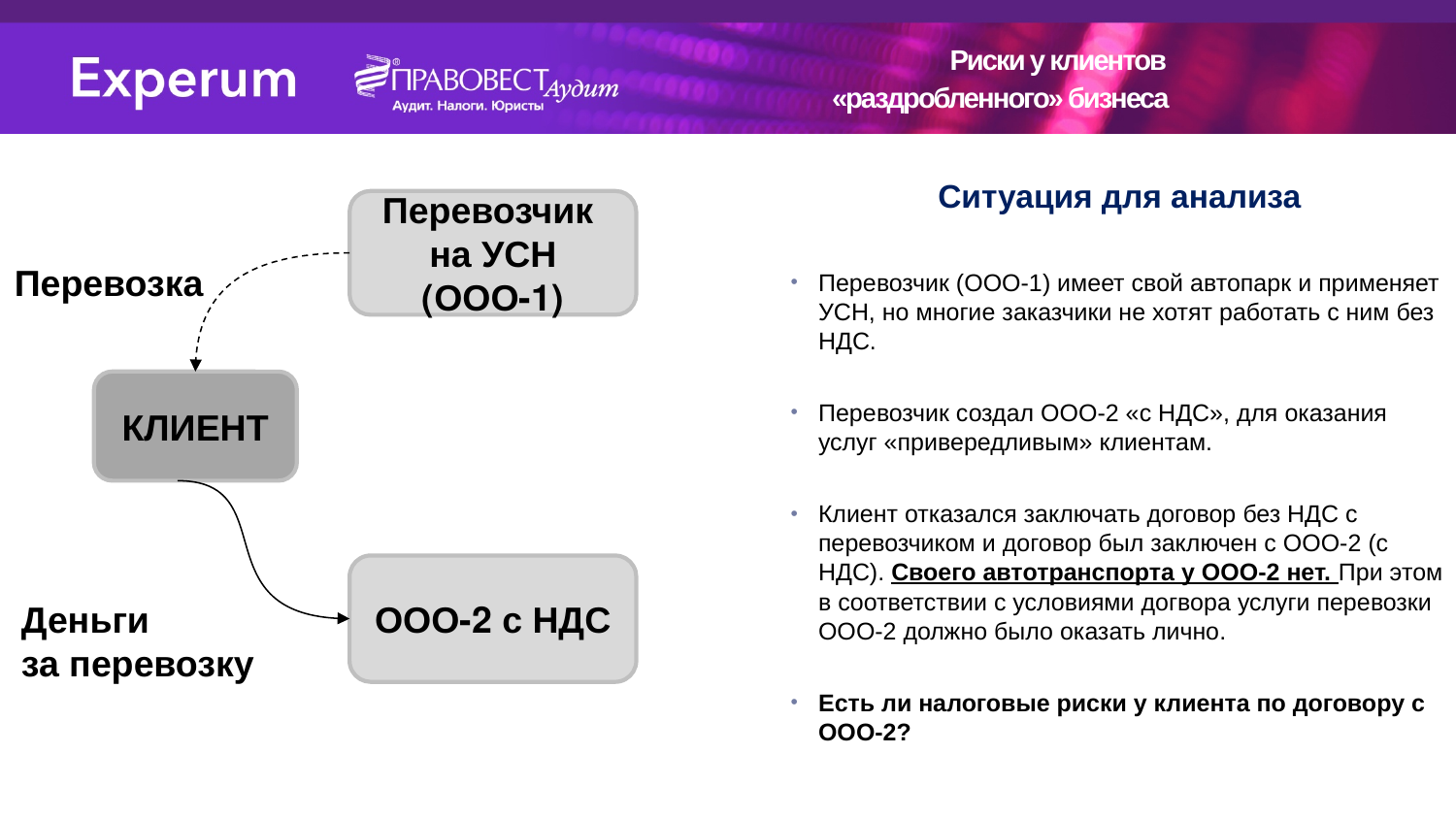

Риски у клиентов
«раздробленного» бизнеса
Ситуация для анализа

Перевозчик (ООО-1) имеет свой автопарк и применяет УСН, но многие заказчики не хотят работать с ним без НДС.

Перевозчик создал ООО-2 «с НДС», для оказания услуг «привередливым» клиентам.

Клиент отказался заключать договор без НДС с перевозчиком и договор был заключен с ООО-2 (с НДС). Своего автотранспорта у ООО-2 нет. При этом в соответствии с условиями догвора услуги перевозки ООО-2 должно было оказать лично.

Есть ли налоговые риски у клиента по договору с ООО-2?
Перевозчик
на УСН
(ООО-1)
Перевозка
КЛИЕНТ
ООО-2 с НДС
Деньги
за перевозку